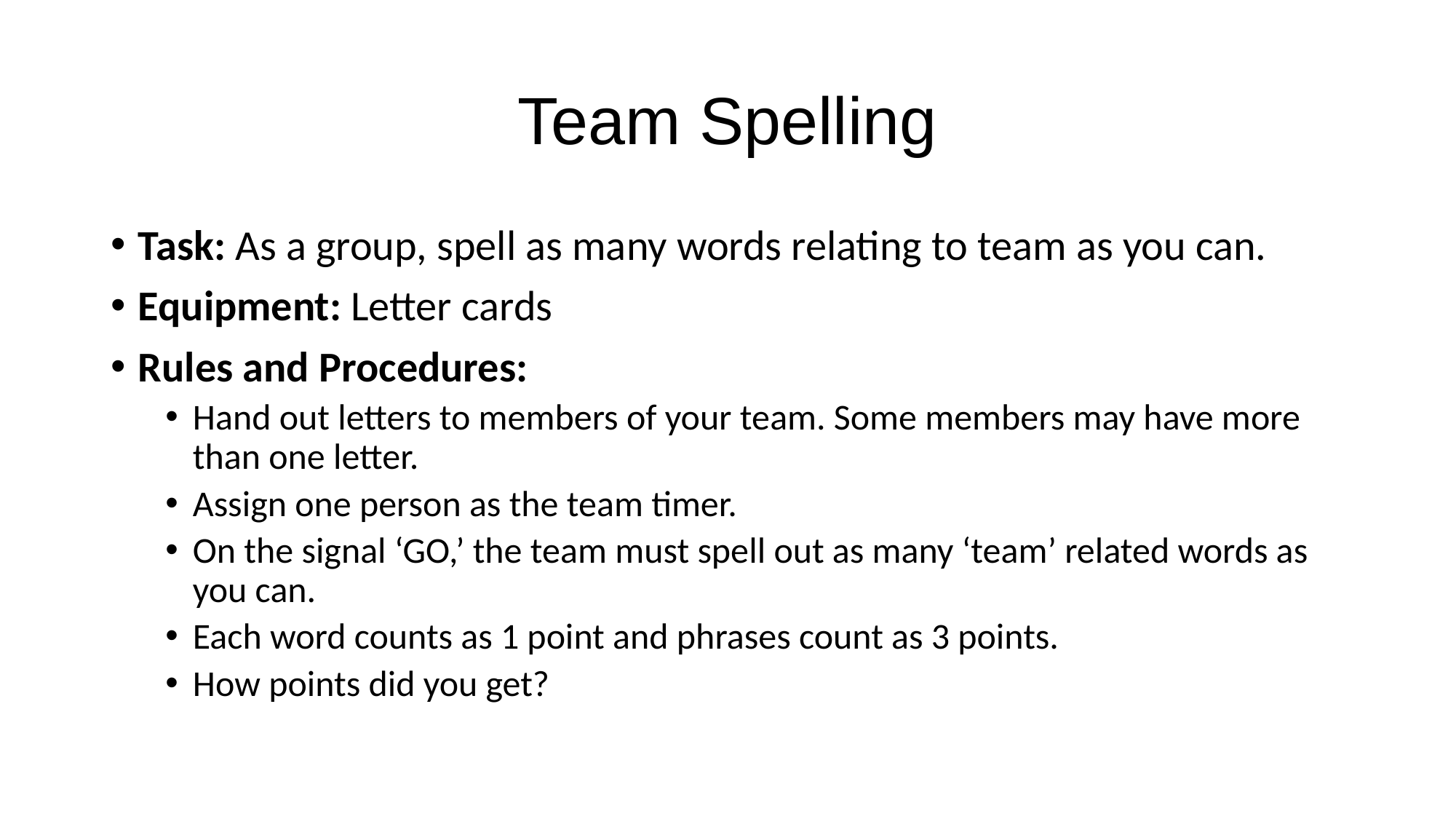

# Team Spelling
Task: As a group, spell as many words relating to team as you can.
Equipment: Letter cards
Rules and Procedures:
Hand out letters to members of your team. Some members may have more than one letter.
Assign one person as the team timer.
On the signal ‘GO,’ the team must spell out as many ‘team’ related words as you can.
Each word counts as 1 point and phrases count as 3 points.
How points did you get?